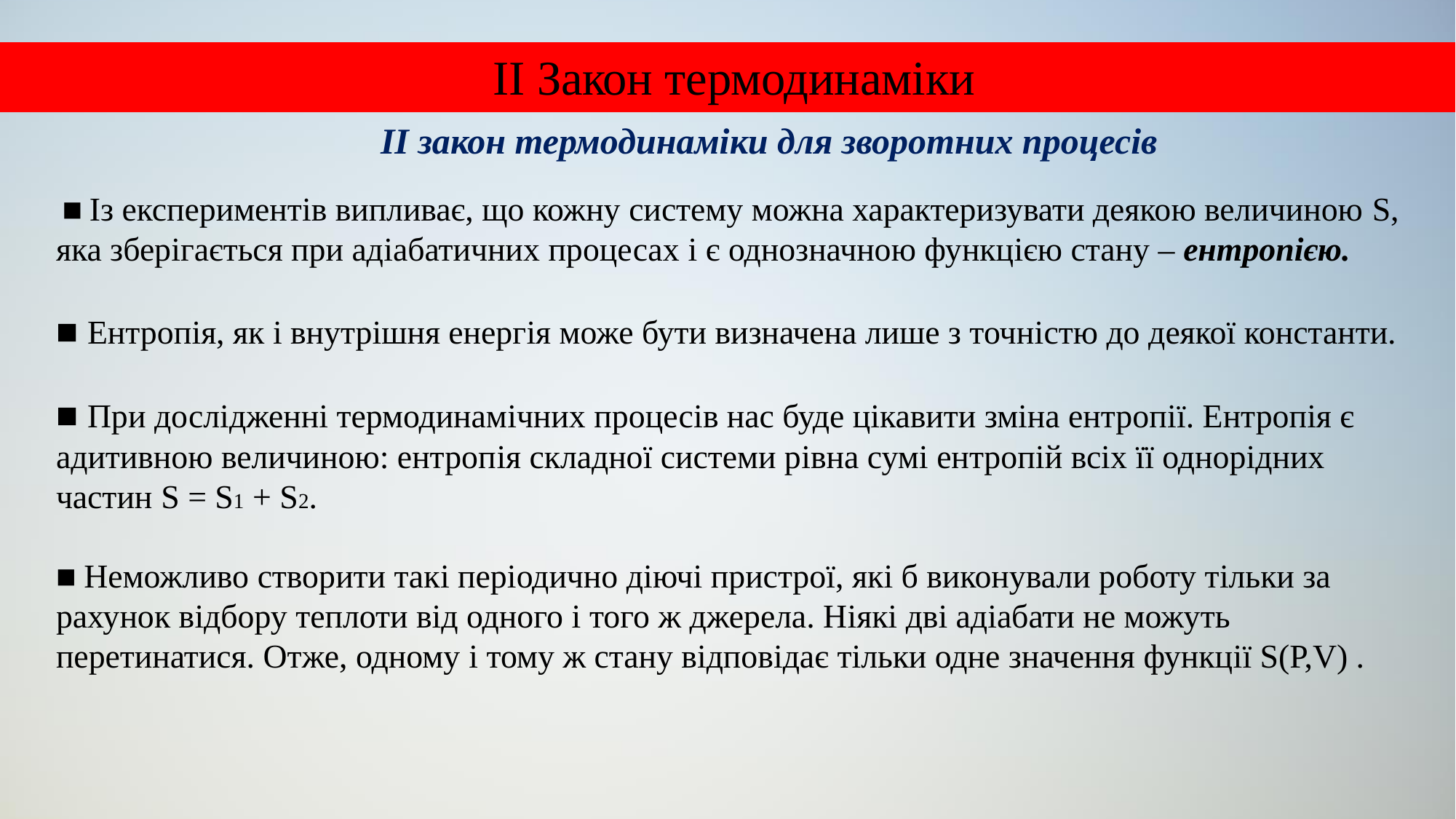

ІI Закон термодинаміки
ІІ закон термодинаміки для зворотних процесів

 ■ Із експериментiв випливає, що кожну систему можна характеризувати деякою величиною S, яка зберiгається при адiабатичних процесах i є однозначною функцiєю стану – ентропією.

■ Ентропiя, як i внутрiшня енергiя може бути визначена лише з точнiстю до деякої константи.

■ При дослiдженнi термодинамiчних процесiв нас буде цiкавити зміна ентропiї. Ентропiя є адитивною величиною: ентропiя складної системи рiвна сумi ентропiй всiх її однорiдних
частин S = S1 + S2.

■ Неможливо створити такi перiодично дiючi пристрої, якi б виконували роботу тiльки за рахунок вiдбору теплоти вiд одного i того ж джерела. Нiякi двi адiабати не можуть перетинатися. Отже, одному i тому ж стану вiдповiдає тiльки одне значення функцiї S(P,V) .